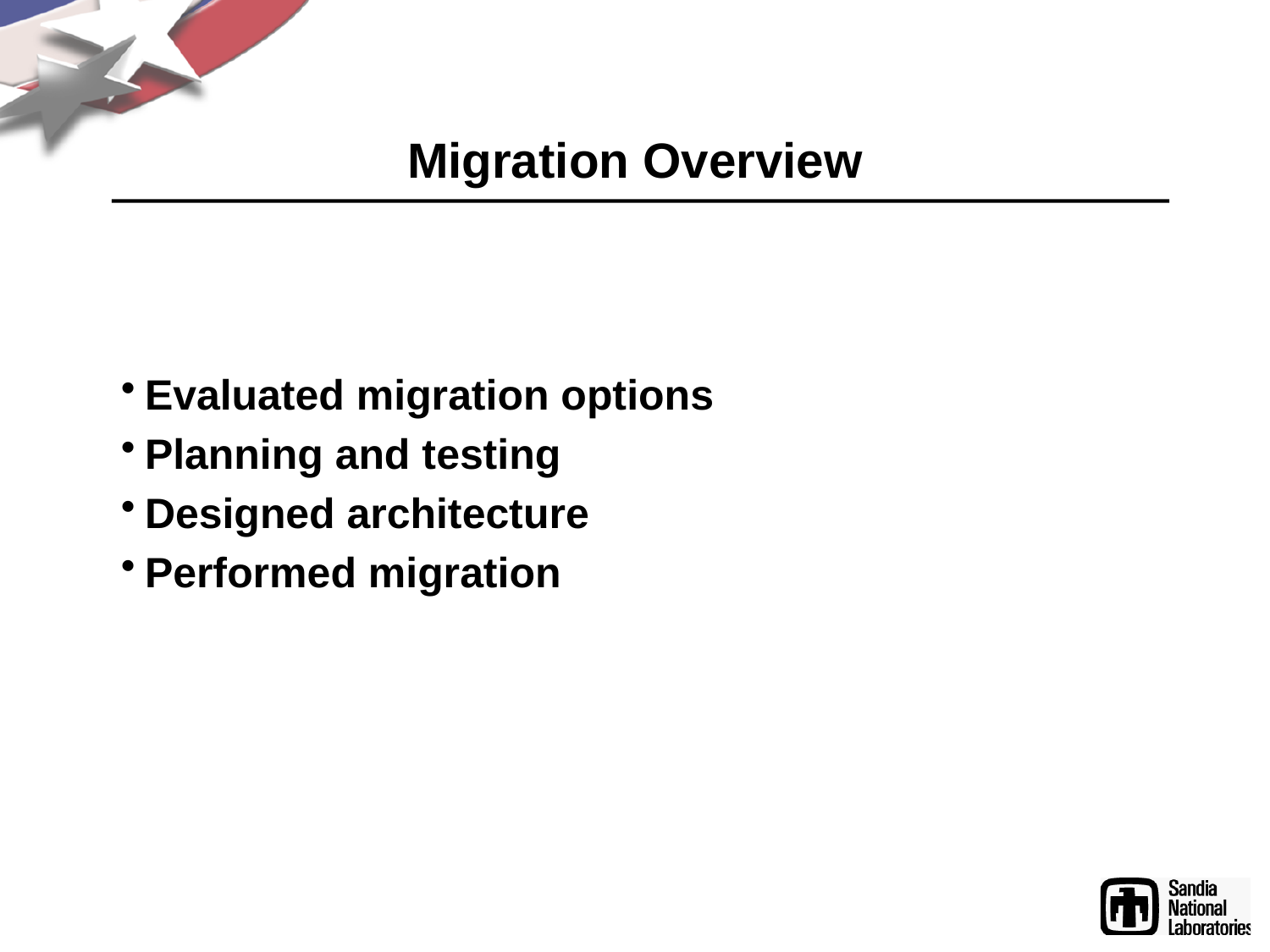

# Migration Overview

Evaluated migration options
Planning and testing
Designed architecture
Performed migration